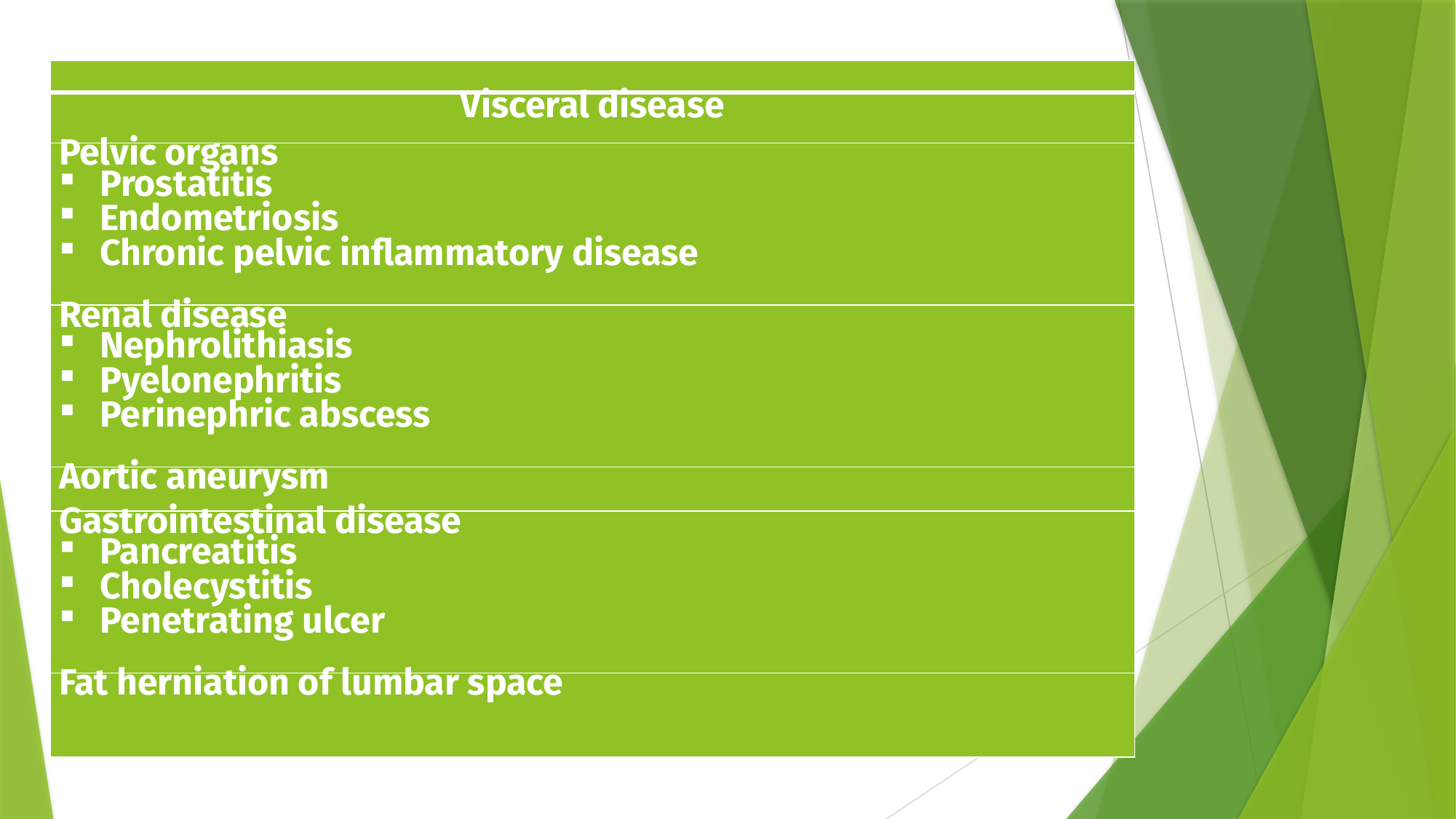

|  |
| --- |
| Visceral disease |
| Pelvic organs Prostatitis Endometriosis Chronic pelvic inflammatory disease |
| Renal disease Nephrolithiasis Pyelonephritis Perinephric abscess |
| Aortic aneurysm |
| Gastrointestinal disease Pancreatitis Cholecystitis Penetrating ulcer |
| Fat herniation of lumbar space |